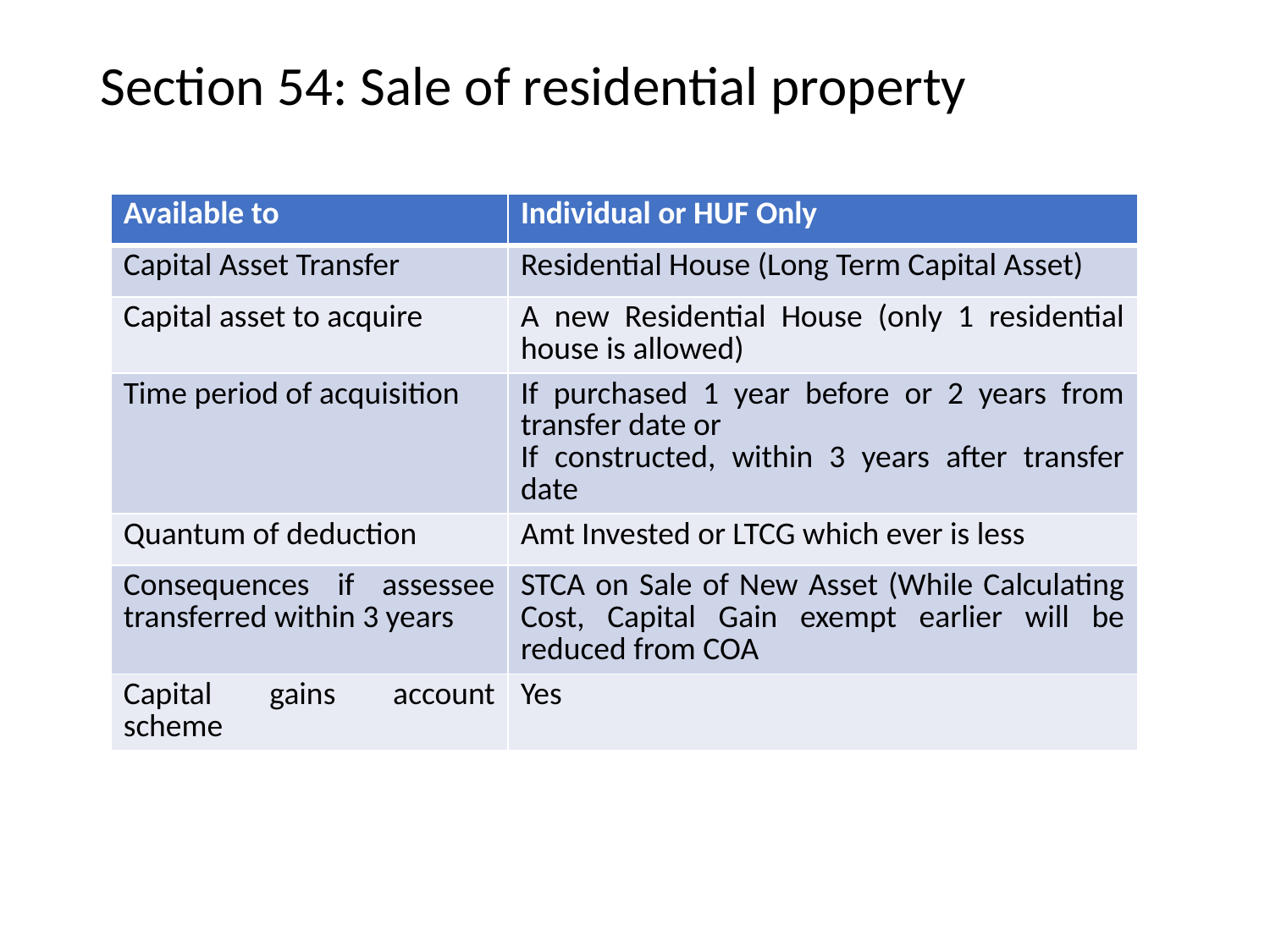

# Section 54: Sale of residential property
| Available to | Individual or HUF Only |
| --- | --- |
| Capital Asset Transfer | Residential House (Long Term Capital Asset) |
| Capital asset to acquire | A new Residential House (only 1 residential house is allowed) |
| Time period of acquisition | If purchased 1 year before or 2 years from transfer date or   If constructed, within 3 years after transfer date |
| Quantum of deduction | Amt Invested or LTCG which ever is less |
| Consequences if assessee transferred within 3 years | STCA on Sale of New Asset (While Calculating Cost, Capital Gain exempt earlier will be reduced from COA |
| Capital gains account scheme | Yes |